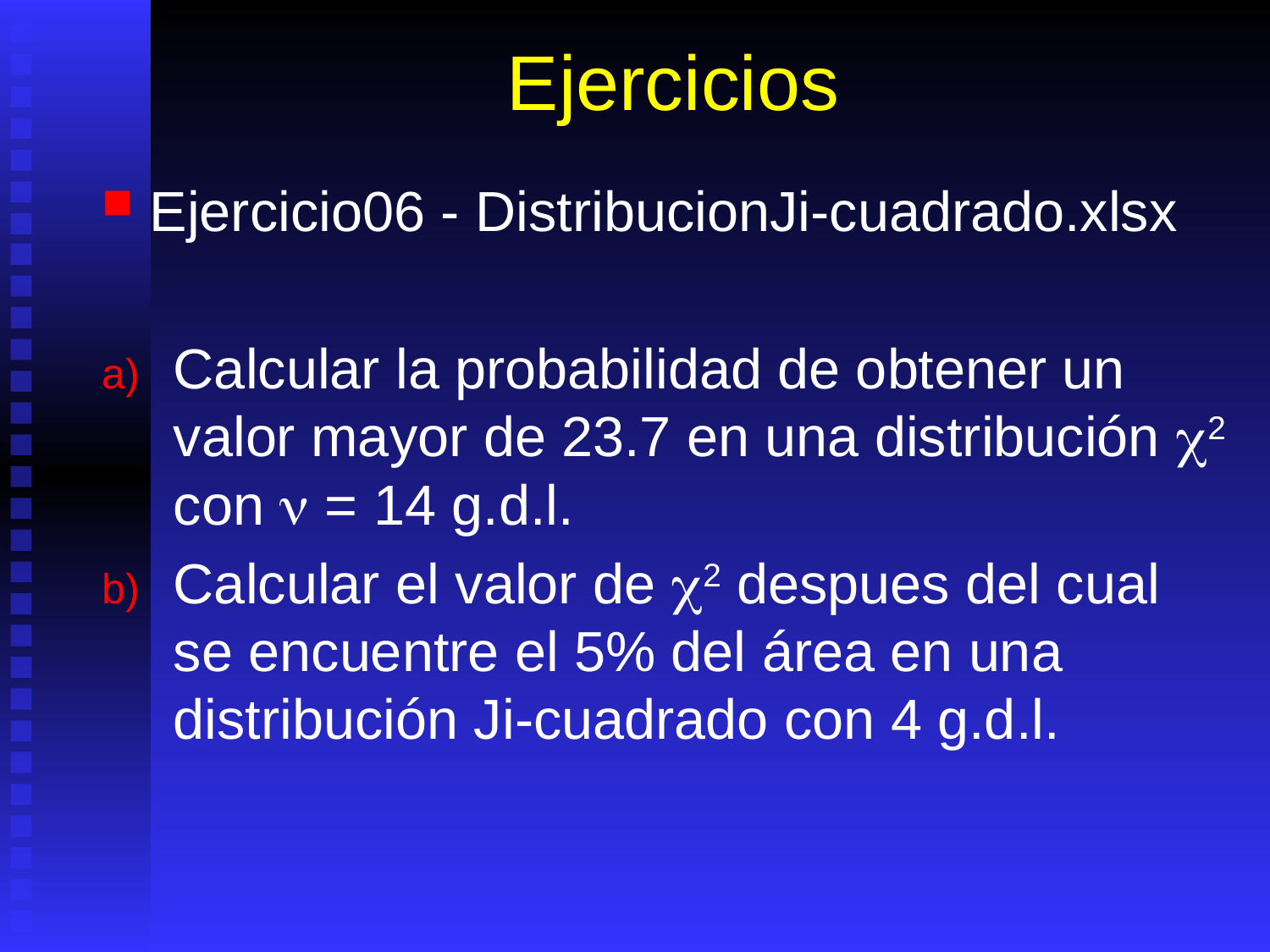

# Ejercicios
Ejercicio06 - DistribucionJi-cuadrado.xlsx

Calcular la probabilidad de obtener un valor mayor de 23.7 en una distribución χ2 con ν = 14 g.d.l.
Calcular el valor de χ2 despues del cual se encuentre el 5% del área en una distribución Ji-cuadrado con 4 g.d.l.